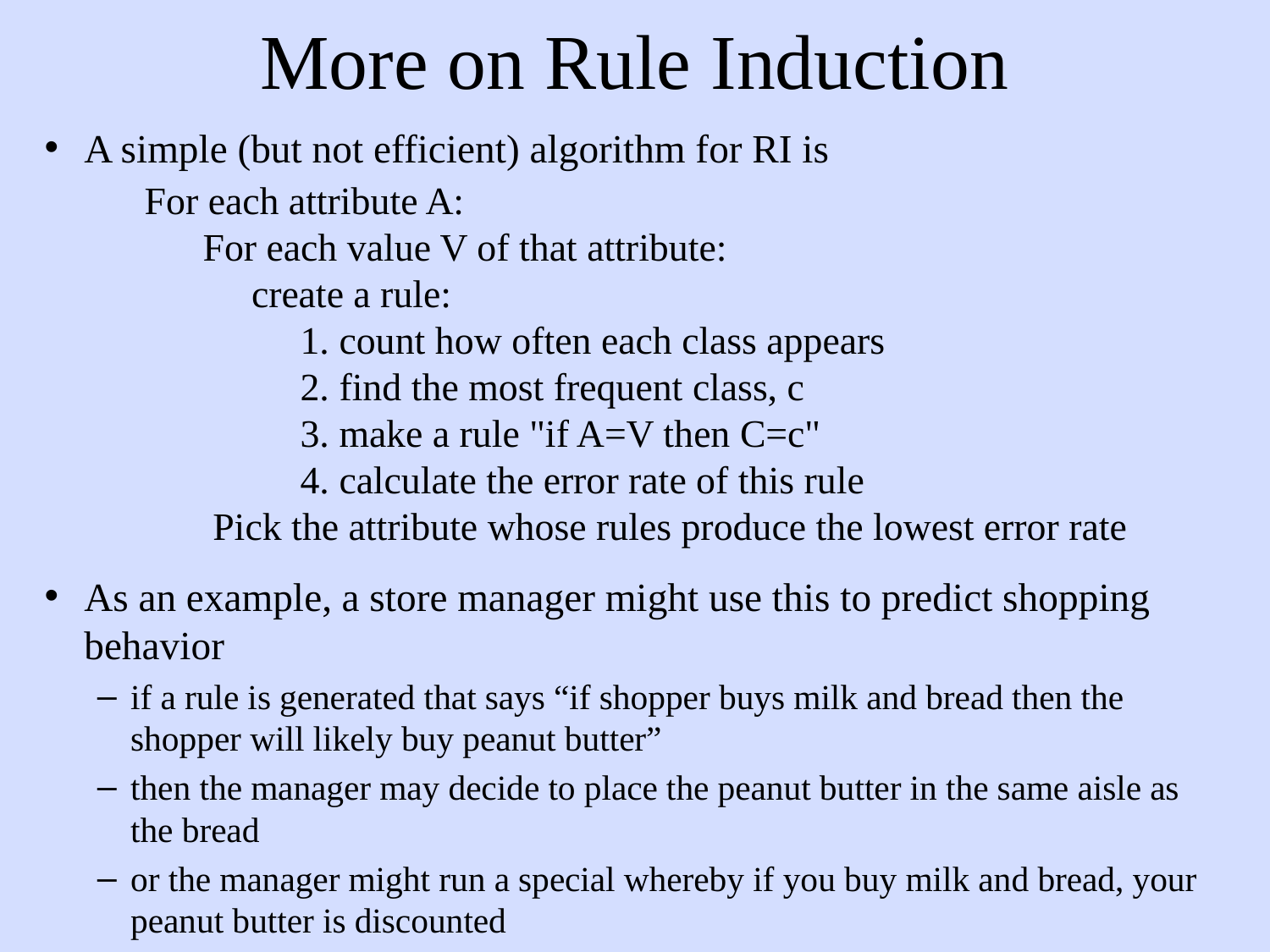

# More on Rule Induction
A simple (but not efficient) algorithm for RI is

As an example, a store manager might use this to predict shopping behavior
if a rule is generated that says “if shopper buys milk and bread then the shopper will likely buy peanut butter”
then the manager may decide to place the peanut butter in the same aisle as the bread
or the manager might run a special whereby if you buy milk and bread, your peanut butter is discounted
For each attribute A:
      For each value V of that attribute:
           create a rule:
                1. count how often each class appears
                2. find the most frequent class, c
                3. make a rule "if A=V then C=c"
                4. calculate the error rate of this rule
       Pick the attribute whose rules produce the lowest error rate